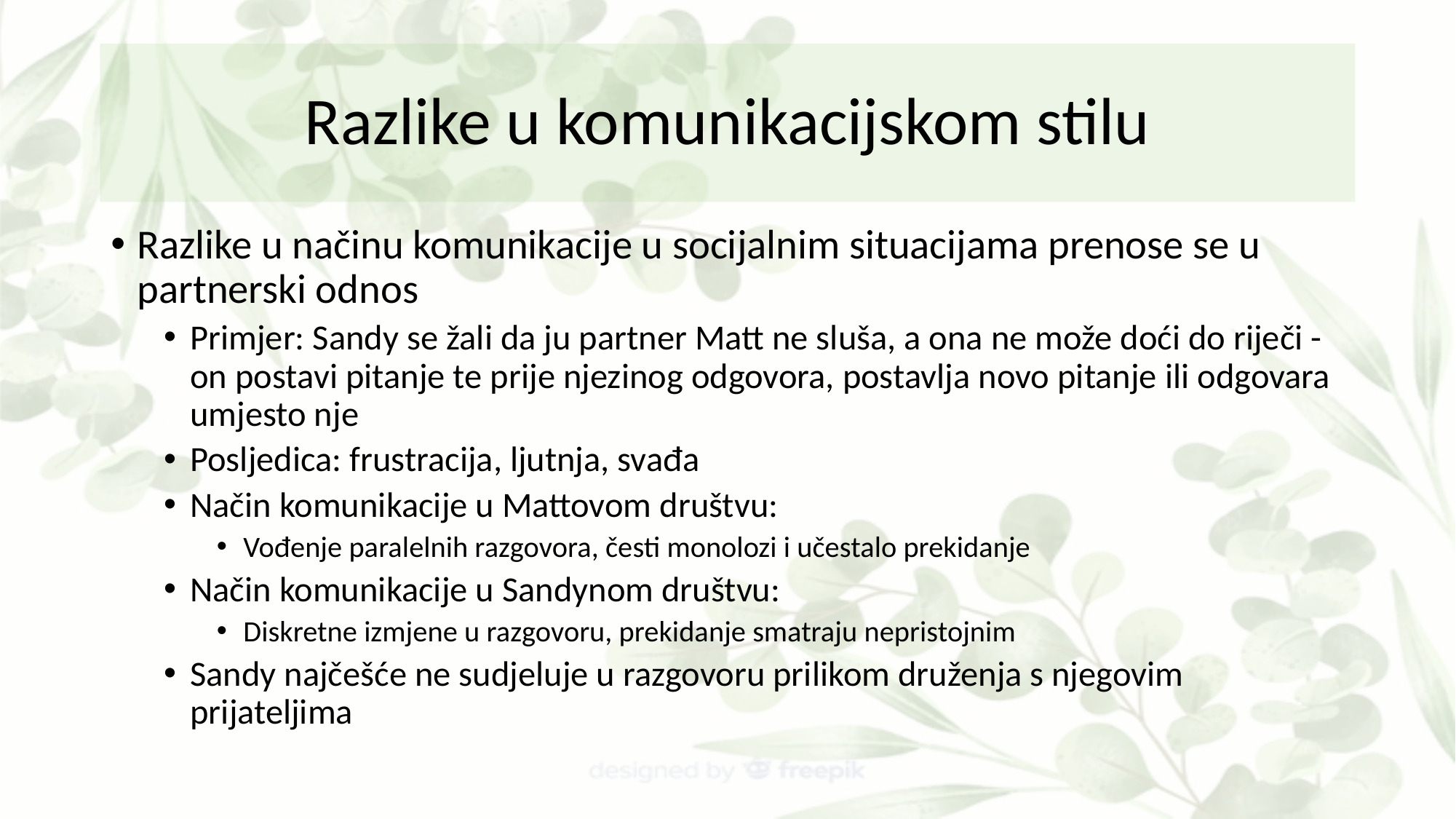

# Razlike u komunikacijskom stilu
Razlike u načinu komunikacije u socijalnim situacijama prenose se u partnerski odnos
Primjer: Sandy se žali da ju partner Matt ne sluša, a ona ne može doći do riječi - on postavi pitanje te prije njezinog odgovora, postavlja novo pitanje ili odgovara umjesto nje
Posljedica: frustracija, ljutnja, svađa
Način komunikacije u Mattovom društvu:
Vođenje paralelnih razgovora, česti monolozi i učestalo prekidanje
Način komunikacije u Sandynom društvu:
Diskretne izmjene u razgovoru, prekidanje smatraju nepristojnim
Sandy najčešće ne sudjeluje u razgovoru prilikom druženja s njegovim prijateljima